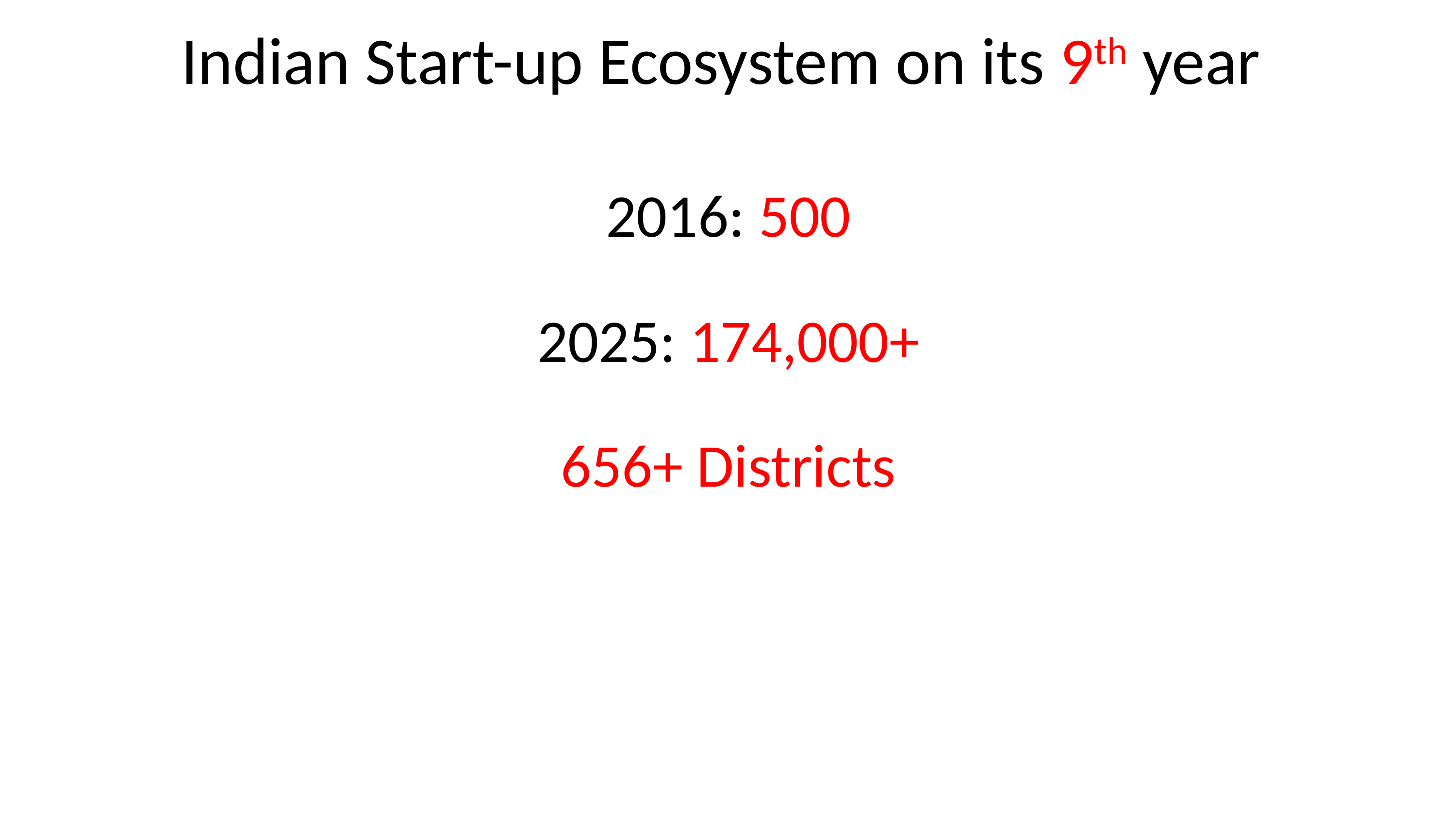

# Indian Start-up Ecosystem on its 9th year
2016: 500
2025: 174,000+
656+ Districts